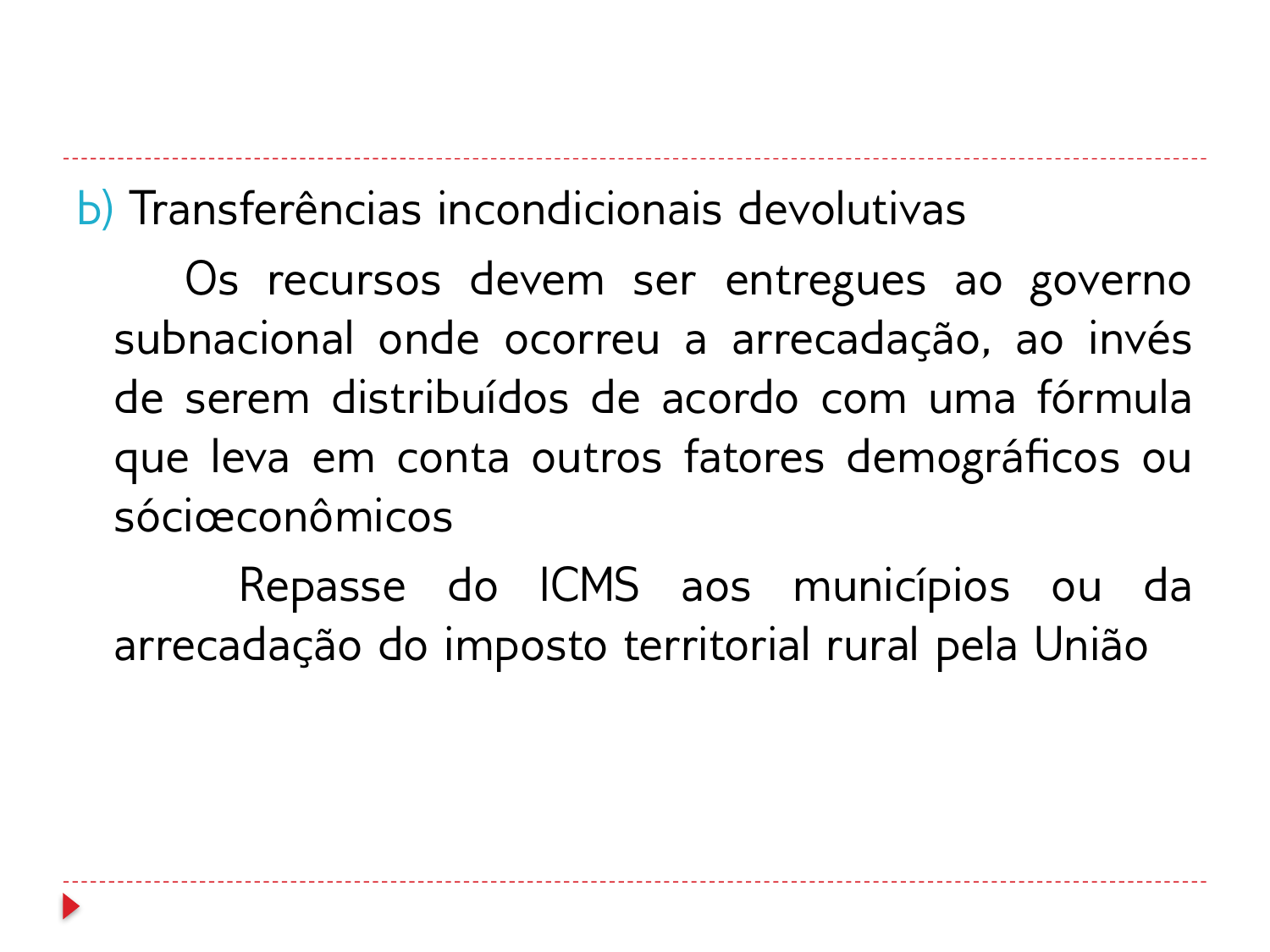

#
b) Transferências incondicionais devolutivas
    Os recursos devem ser entregues ao governo subnacional onde ocorreu a arrecadação, ao invés de serem distribuídos de acordo com uma fórmula que leva em conta outros fatores demográficos ou sócioeconômicos
    Repasse do ICMS aos municípios ou da arrecadação do imposto territorial rural pela União